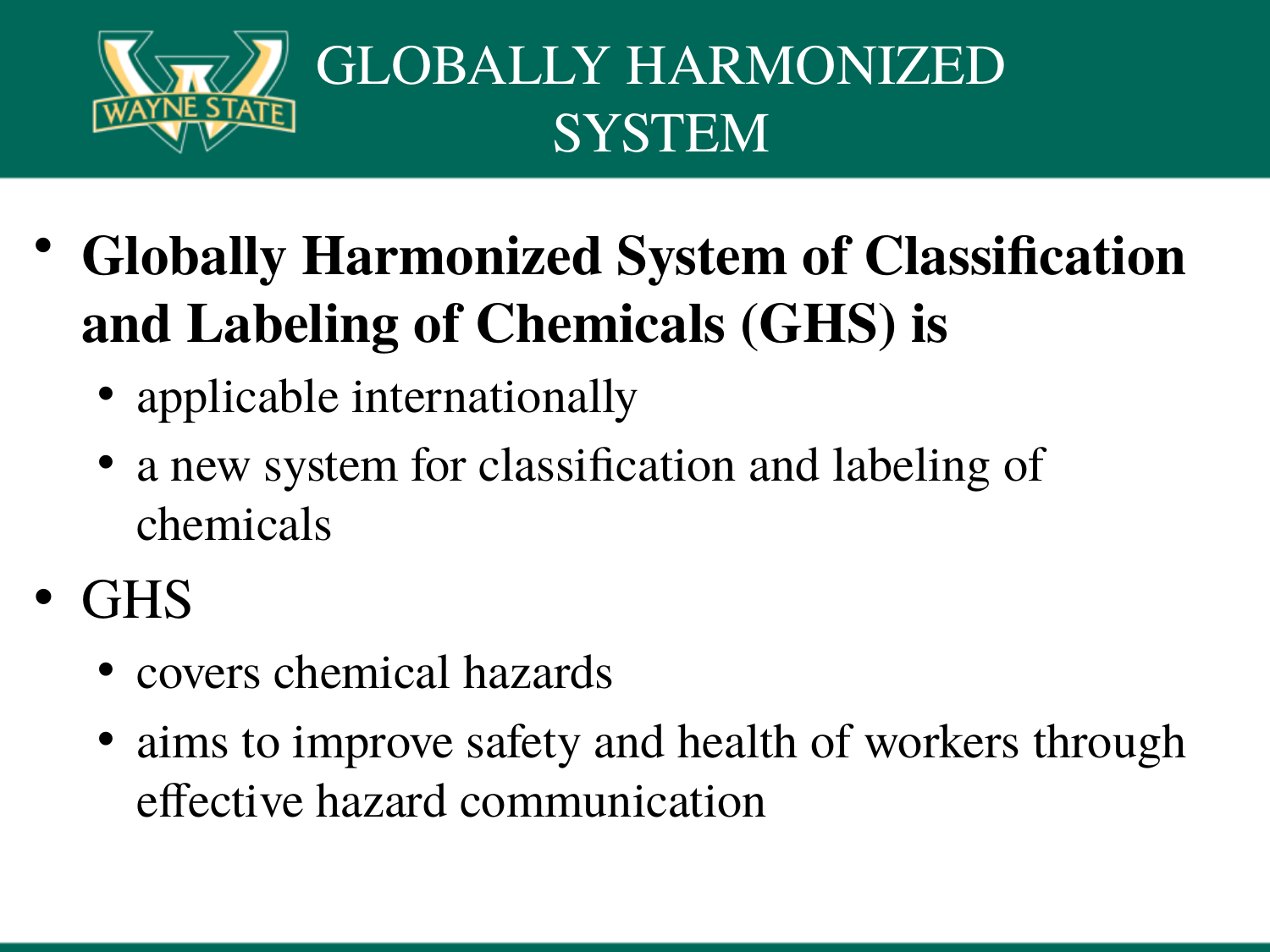

# GLOBALLY HARMONIZED SYSTEM
Globally Harmonized System of Classification and Labeling of Chemicals (GHS) is
applicable internationally
a new system for classification and labeling of chemicals
GHS
covers chemical hazards
aims to improve safety and health of workers through effective hazard communication